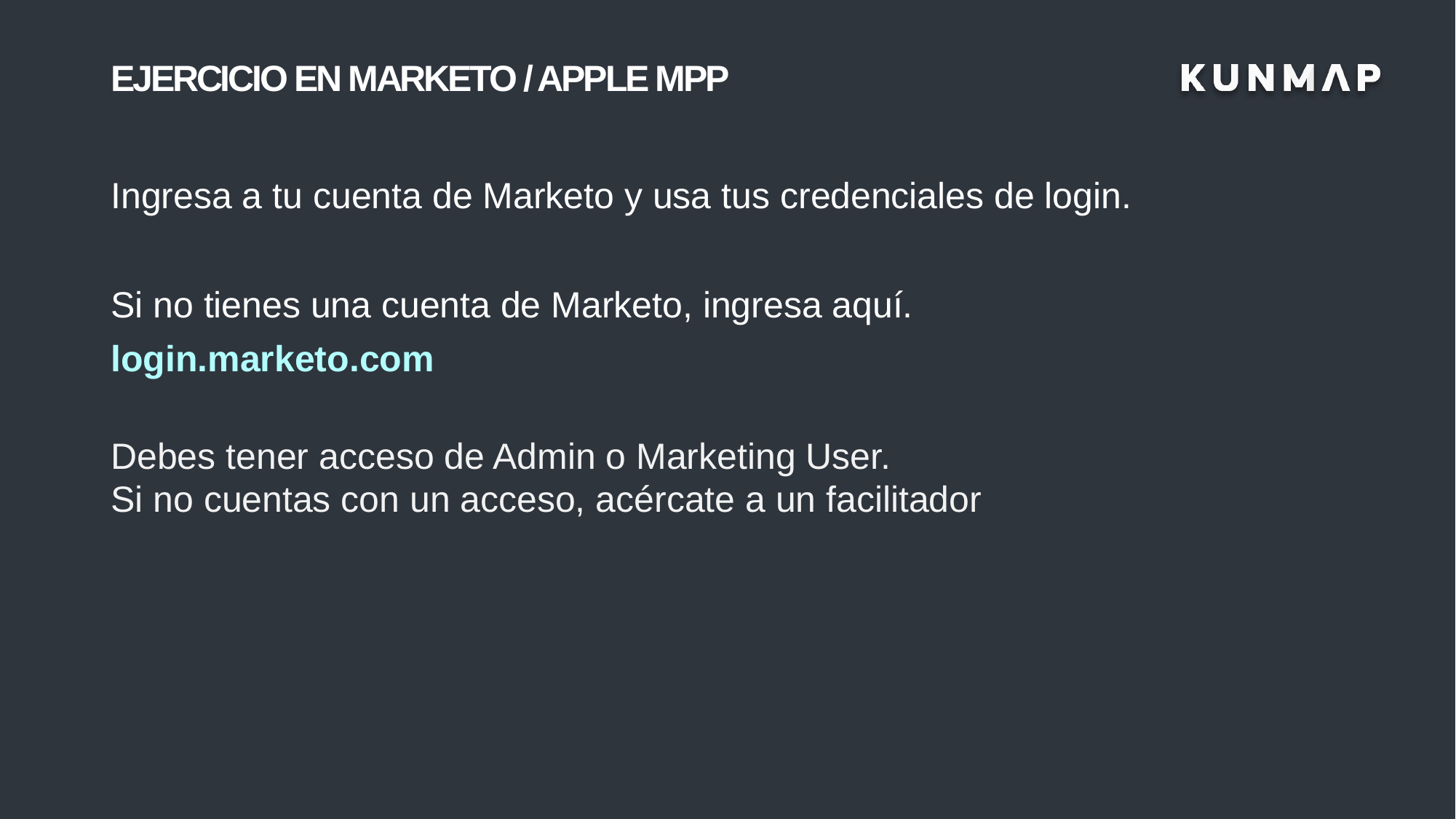

# EJERCICIO EN MARKETO / APPLE MPP
Ingresa a tu cuenta de Marketo y usa tus credenciales de login.

Si no tienes una cuenta de Marketo, ingresa aquí.
login.marketo.com

Debes tener acceso de Admin o Marketing User.
Si no cuentas con un acceso, acércate a un facilitador